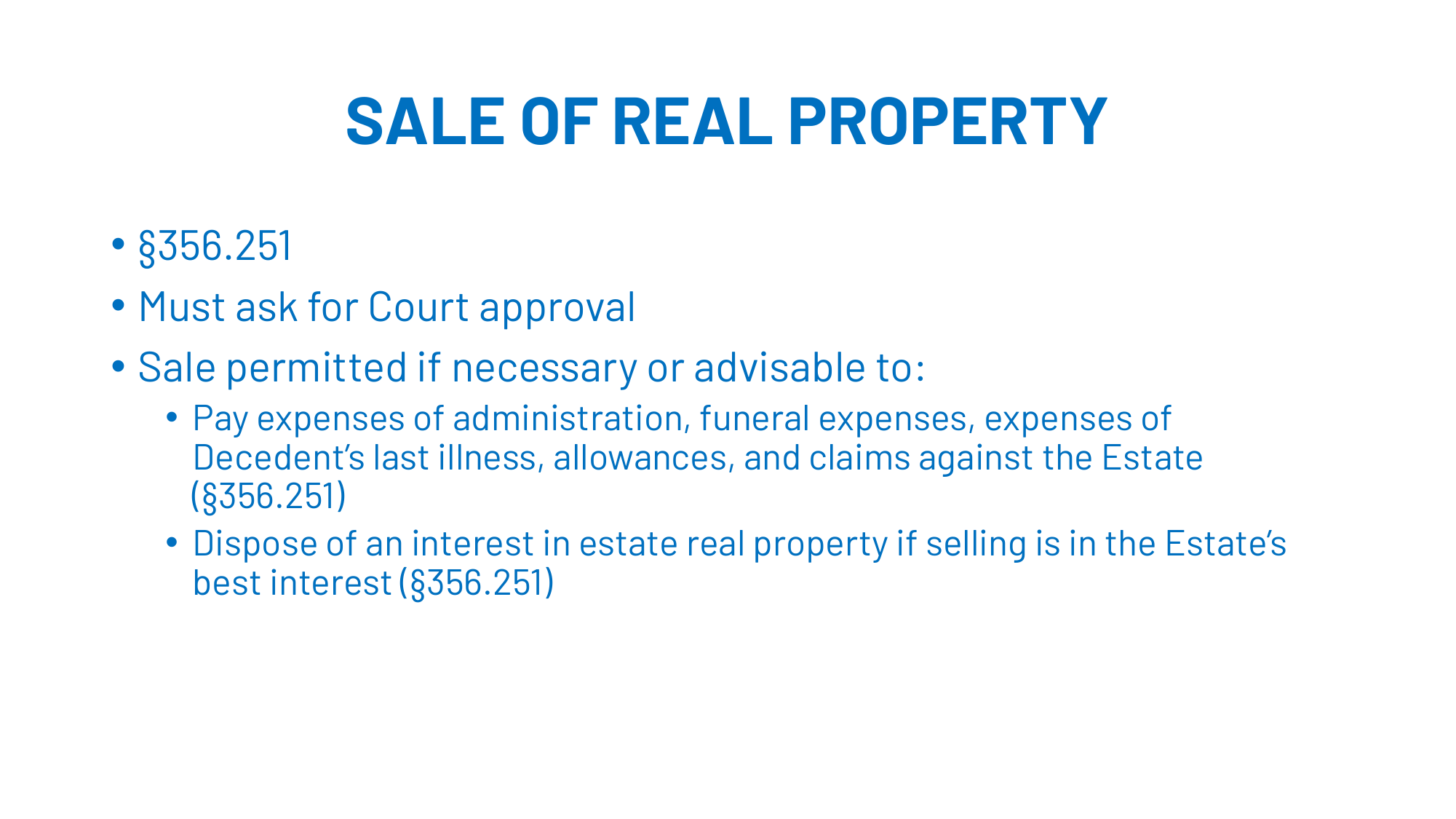

# SALE OF REAL PROPERTY
§356.251
Must ask for Court approval
Sale permitted if necessary or advisable to:
Pay expenses of administration, funeral expenses, expenses of Decedent’s last illness, allowances, and claims against the Estate (§356.251)
Dispose of an interest in estate real property if selling is in the Estate’s best interest (§356.251)